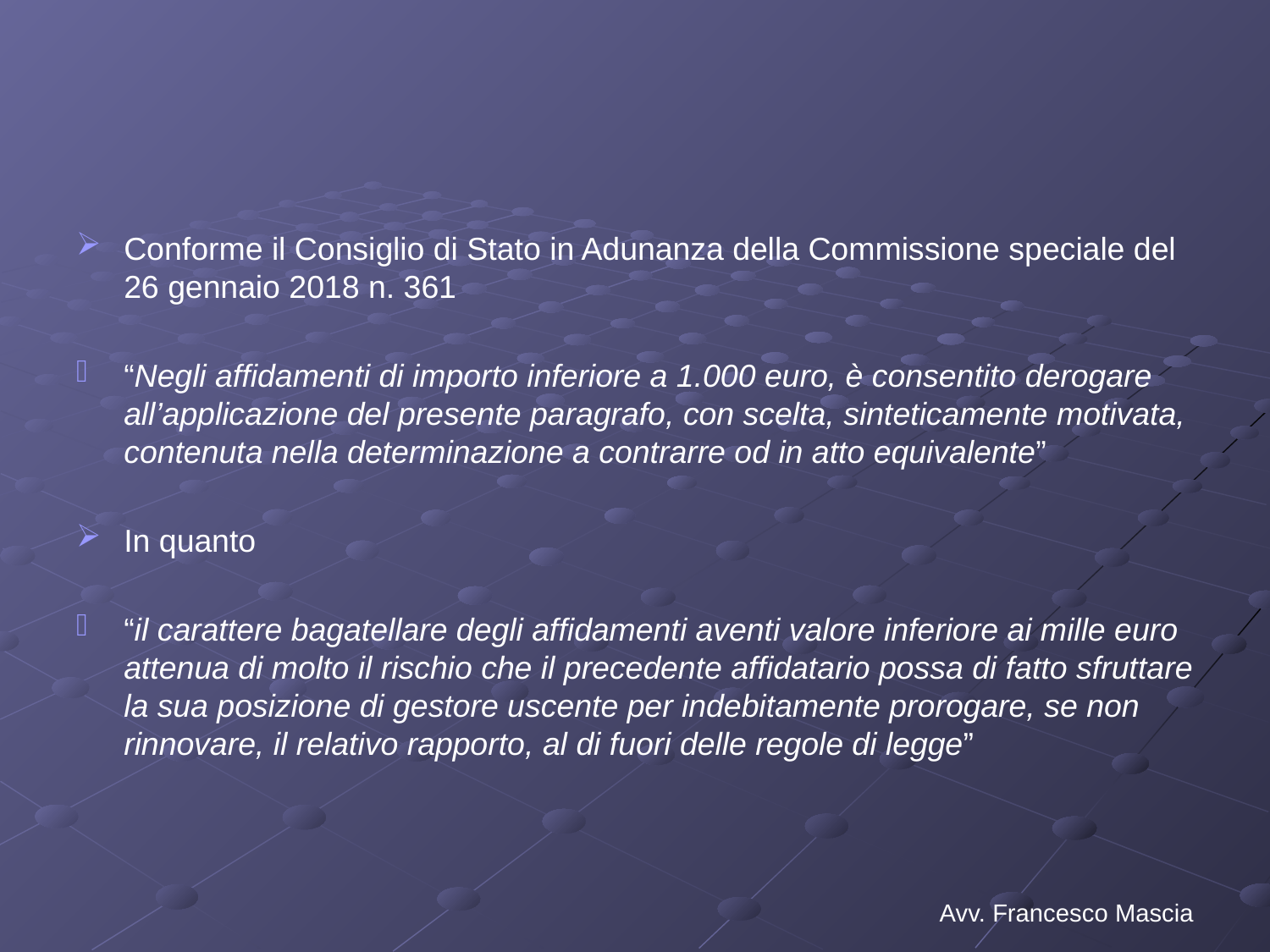

#
Conforme il Consiglio di Stato in Adunanza della Commissione speciale del 26 gennaio 2018 n. 361

“Negli affidamenti di importo inferiore a 1.000 euro, è consentito derogare all’applicazione del presente paragrafo, con scelta, sinteticamente motivata, contenuta nella determinazione a contrarre od in atto equivalente”

In quanto

“il carattere bagatellare degli affidamenti aventi valore inferiore ai mille euro attenua di molto il rischio che il precedente affidatario possa di fatto sfruttare la sua posizione di gestore uscente per indebitamente prorogare, se non rinnovare, il relativo rapporto, al di fuori delle regole di legge”

Avv. Francesco Mascia